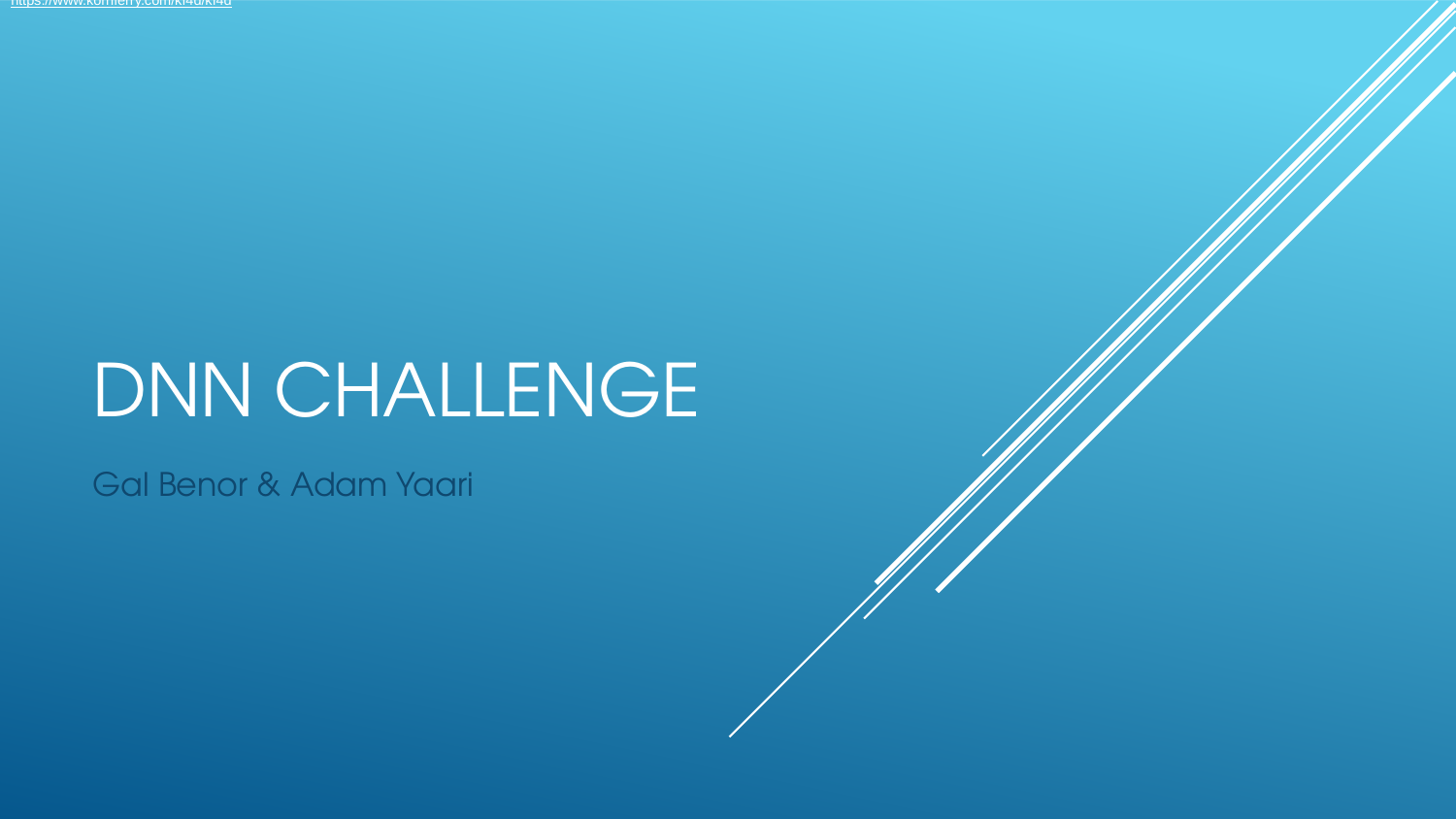

https://www.kornferry.com/kf4d/kf4d
# DNN CHALLENGE
Gal Benor & Adam Yaari